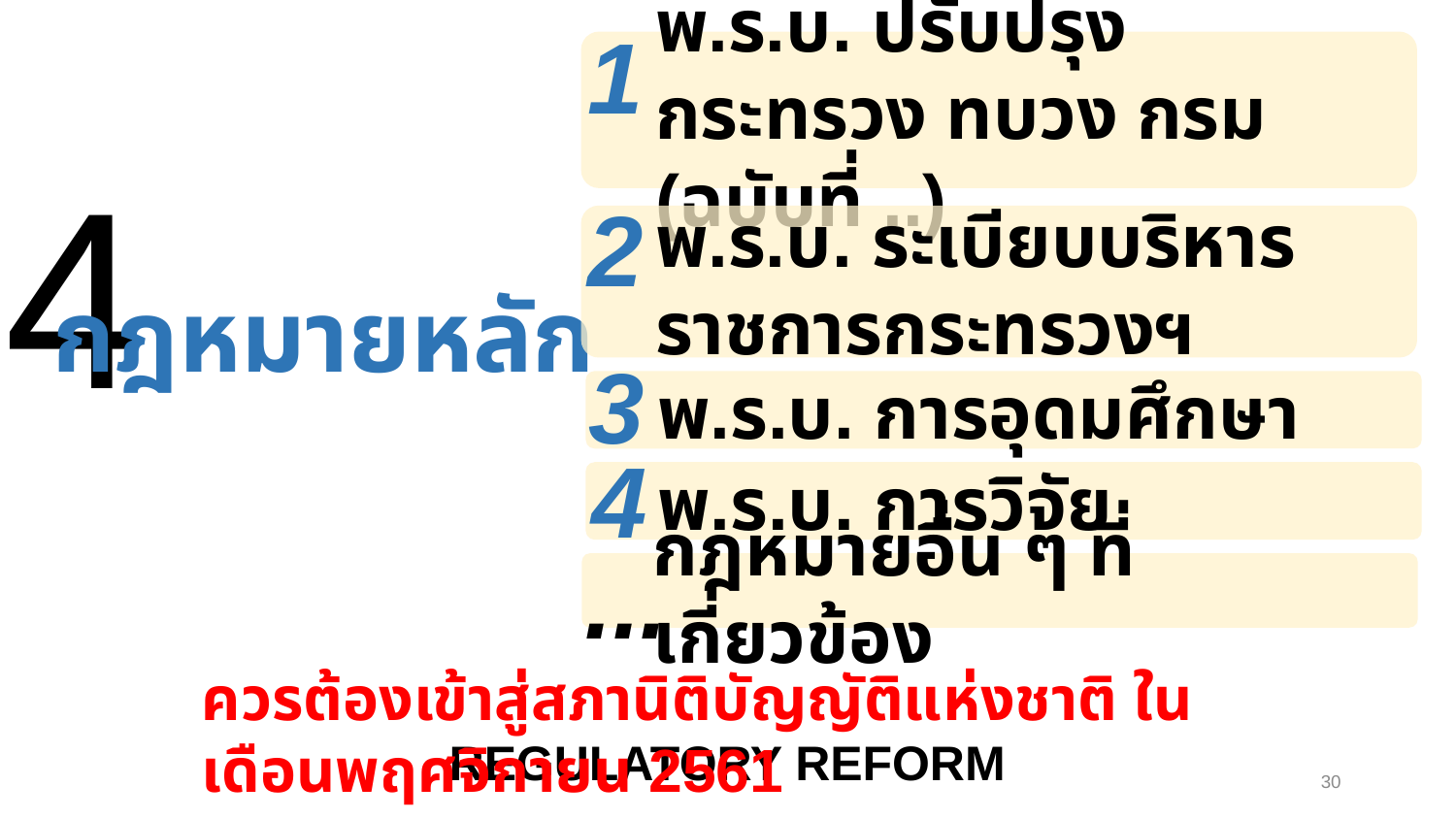

1
พ.ร.บ. ปรับปรุงกระทรวง ทบวง กรม (ฉบับที่ ..)
4
2
พ.ร.บ. ระเบียบบริหารราชการกระทรวงฯ
กฎหมายหลัก
3
พ.ร.บ. การอุดมศึกษา
4
พ.ร.บ. การวิจัย
...
กฎหมายอื่น ๆ ที่เกี่ยวข้อง
ควรต้องเข้าสู่สภานิติบัญญัติแห่งชาติ ในเดือนพฤศจิกายน 2561
REGULATORY REFORM
30